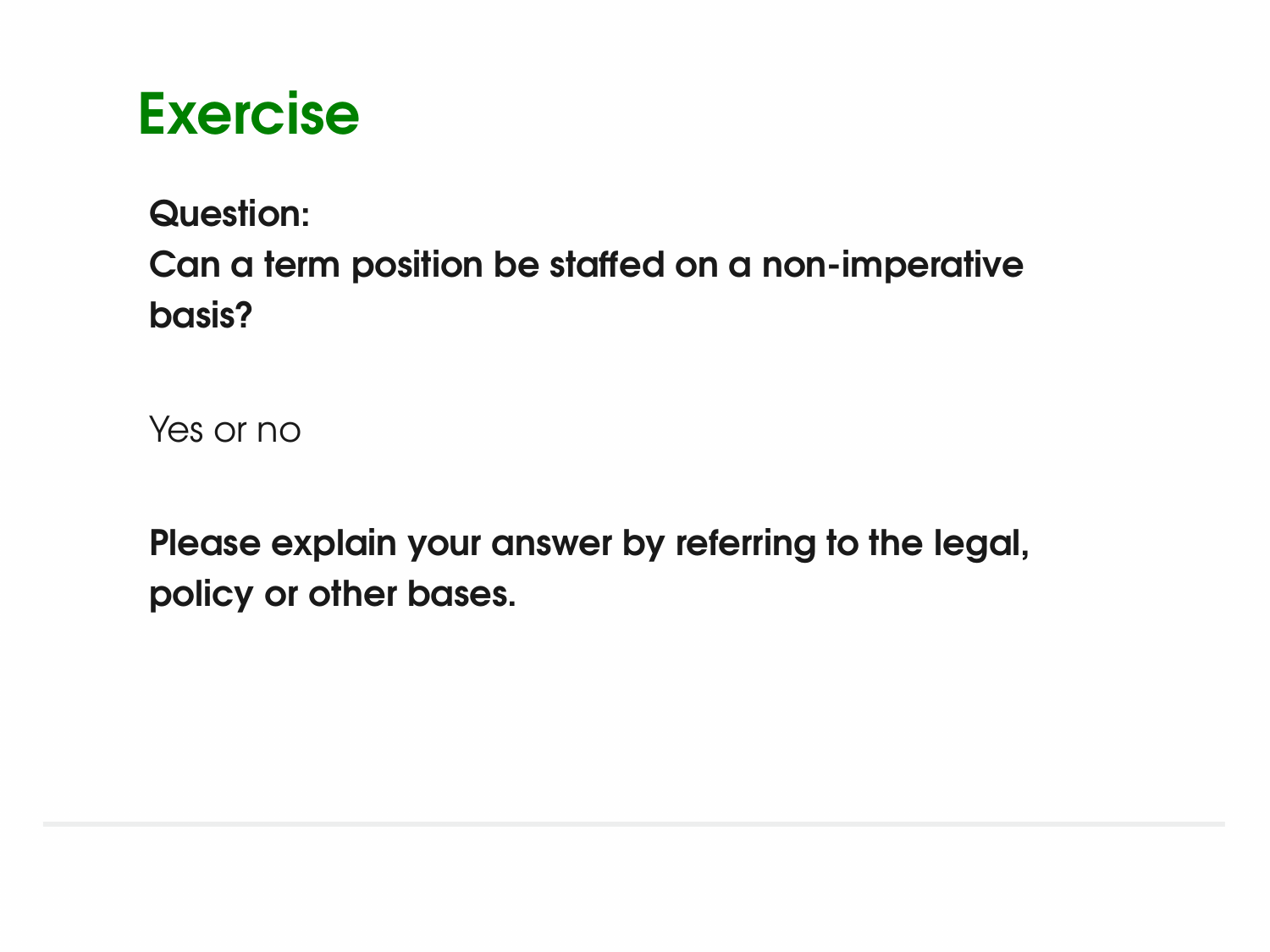

# Exercise
Question:
Can a term position be staffed on a non-imperative basis?

Yes or no

Please explain your answer by referring to the legal, policy or other bases.